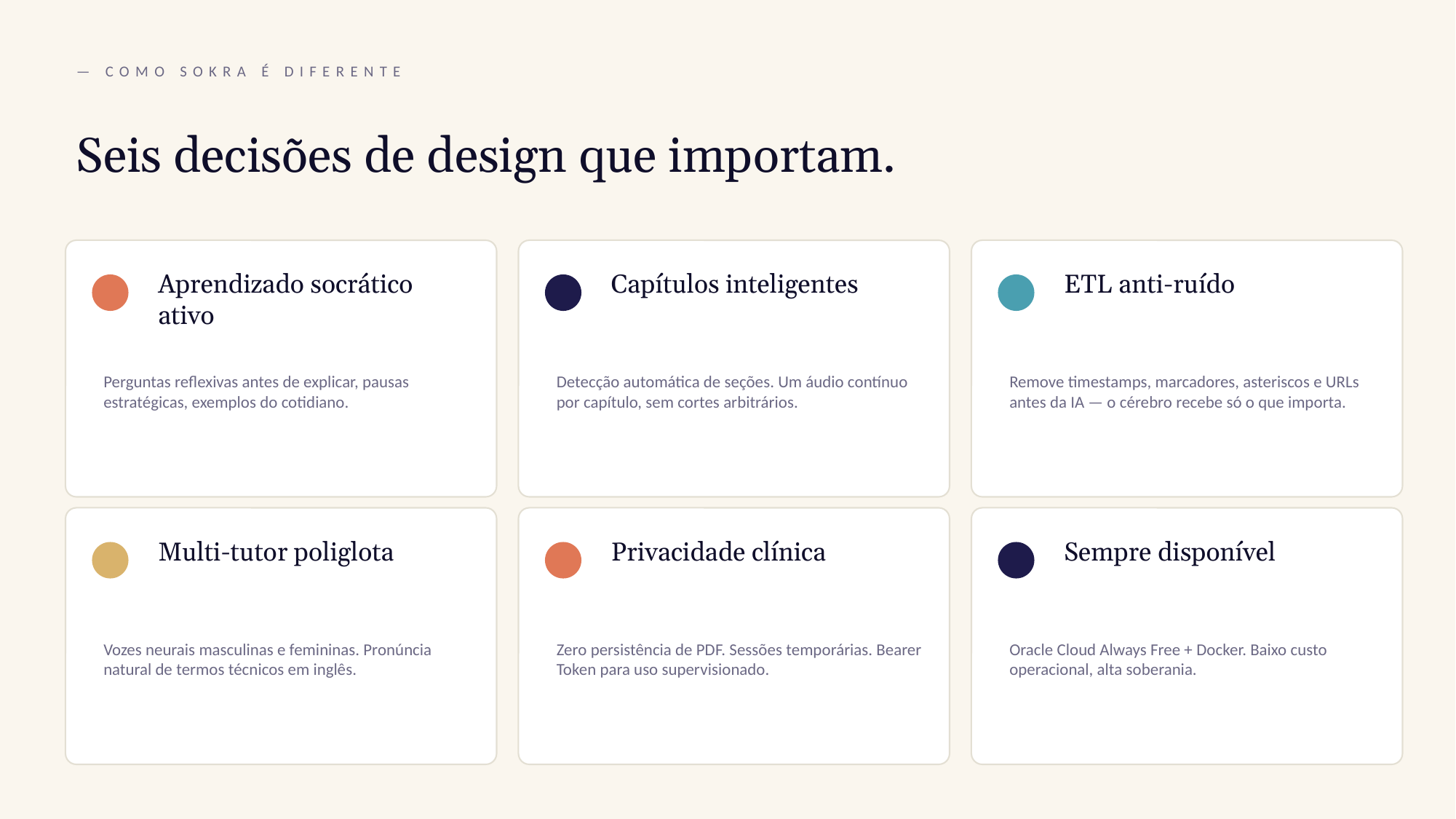

— COMO SOKRA É DIFERENTE
Seis decisões de design que importam.

Aprendizado socrático ativo
Capítulos inteligentes
ETL anti-ruído

Perguntas reflexivas antes de explicar, pausas estratégicas, exemplos do cotidiano.
Detecção automática de seções. Um áudio contínuo por capítulo, sem cortes arbitrários.
Remove timestamps, marcadores, asteriscos e URLs antes da IA — o cérebro recebe só o que importa.

Multi-tutor poliglota
Privacidade clínica
Sempre disponível

Vozes neurais masculinas e femininas. Pronúncia natural de termos técnicos em inglês.
Zero persistência de PDF. Sessões temporárias. Bearer Token para uso supervisionado.
Oracle Cloud Always Free + Docker. Baixo custo operacional, alta soberania.